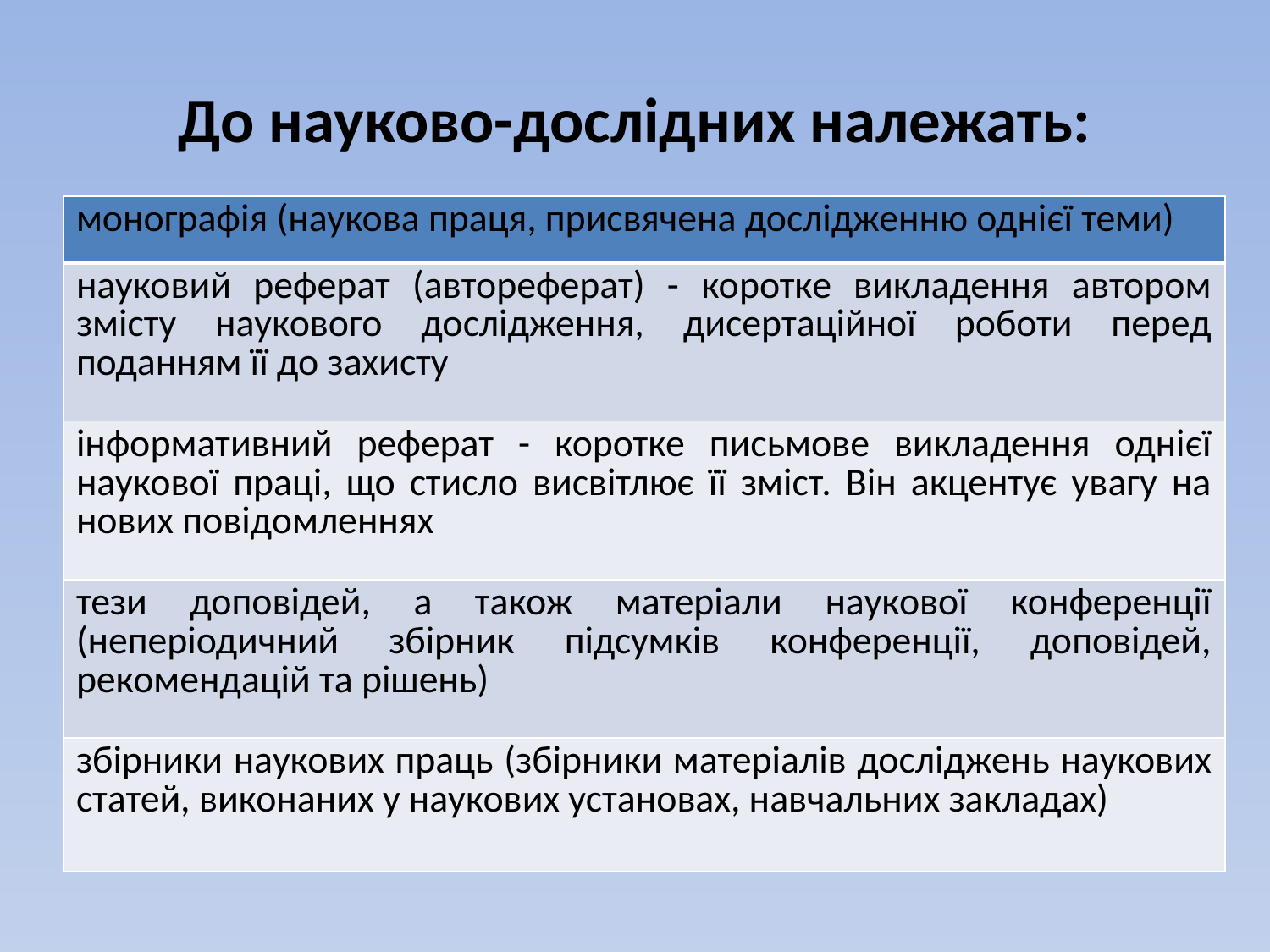

# До науково-дослідних належать:
| монографія (наукова праця, присвячена дослідженню однієї теми) |
| --- |
| науковий реферат (автореферат) - коротке викладення автором змісту наукового дослідження, дисертаційної роботи перед поданням її до захисту |
| інформативний реферат - коротке письмове викладення однієї наукової праці, що стисло висвітлює її зміст. Він акцентує увагу на нових повідомленнях |
| тези доповідей, а також матеріали наукової конференції (неперіодичний збірник підсумків конференції, доповідей, рекомендацій та рішень) |
| збірники наукових праць (збірники матеріалів досліджень наукових статей, виконаних у наукових установах, навчальних закладах) |